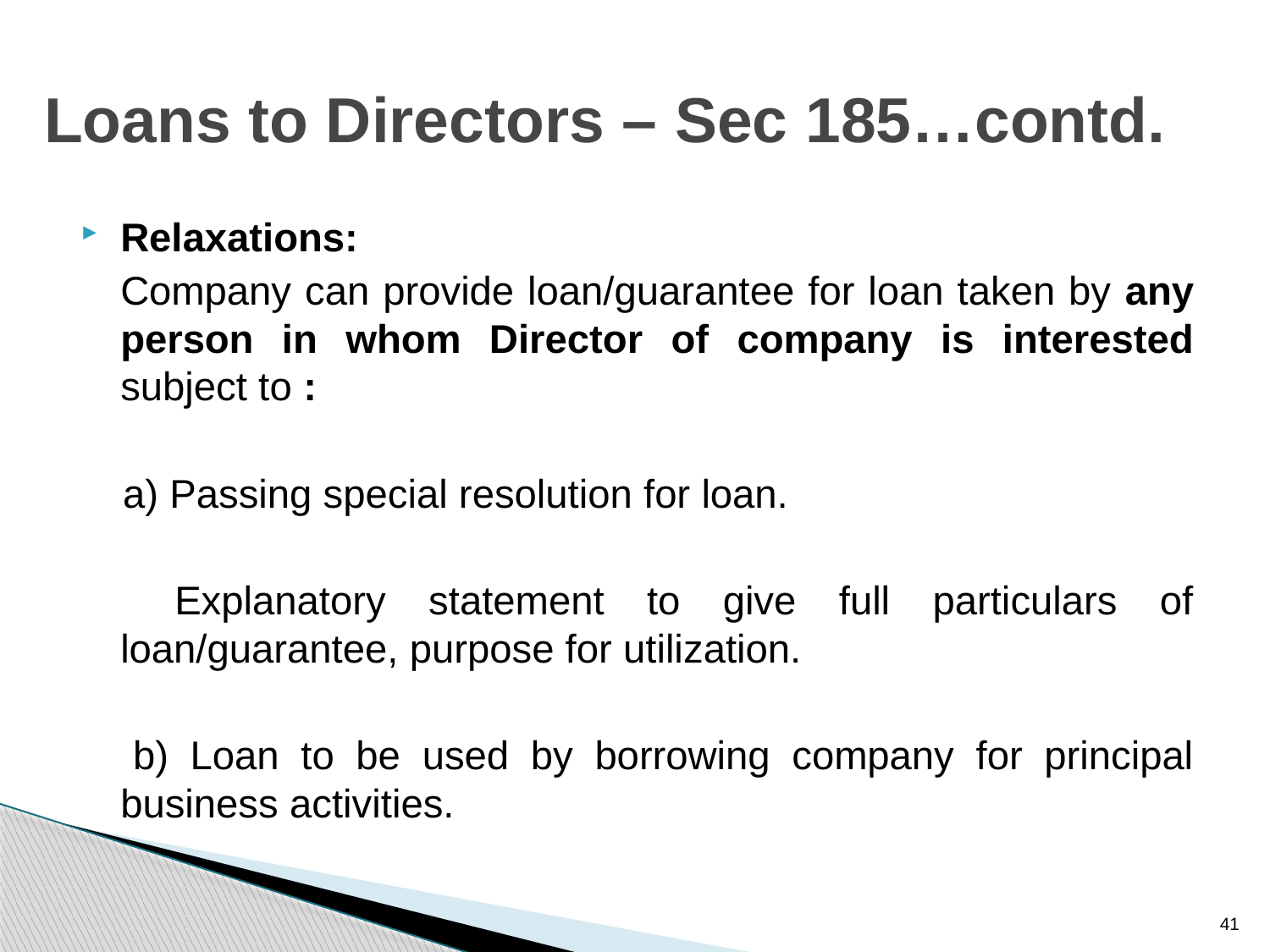

# Loans to Directors – Sec 185…contd.
Relaxations:
	Company can provide loan/guarantee for loan taken by any person in whom Director of company is interested subject to :

   a) Passing special resolution for loan.

  Explanatory statement to give full particulars of loan/guarantee, purpose for utilization.

  b) Loan to be used by borrowing company for principal business activities.

41